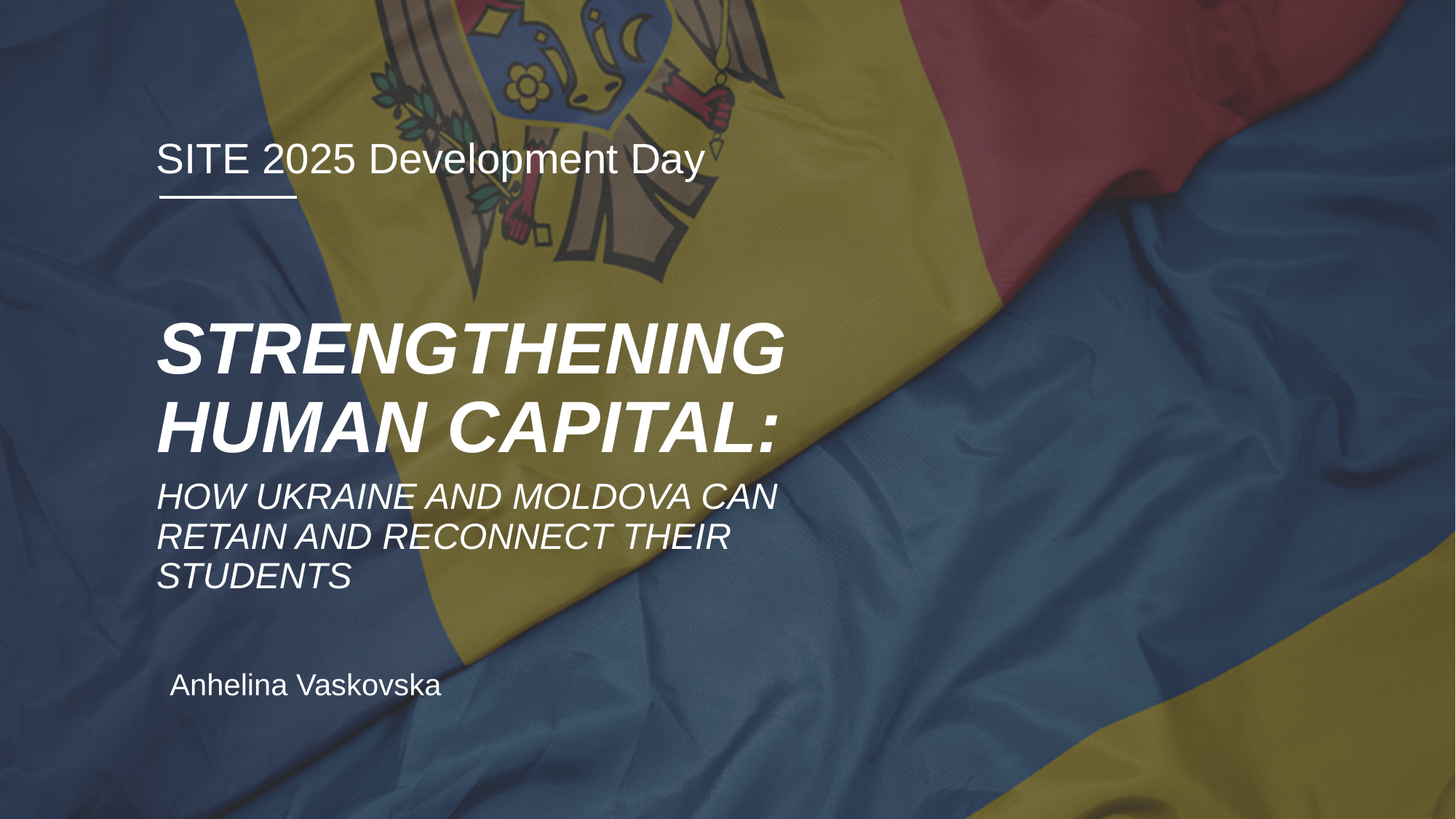

SITE 2025 Development Day
# STRENGTHENING HUMAN CAPITAL:
HOW UKRAINE AND MOLDOVA CAN RETAIN AND RECONNECT THEIR STUDENTS
Anhelina Vaskovska